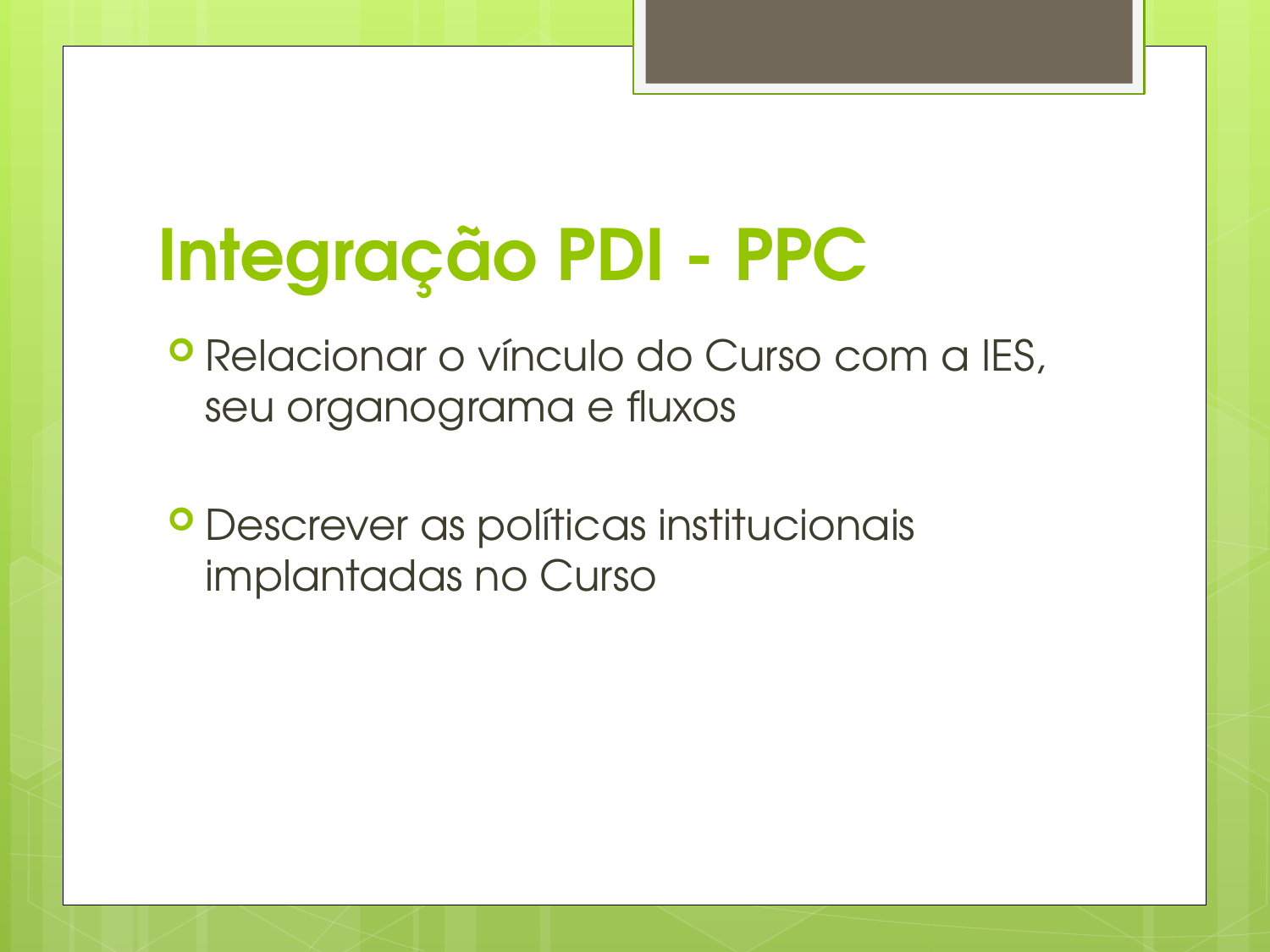

# Integração PDI - PPC
Relacionar o vínculo do Curso com a IES, seu organograma e fluxos

Descrever as políticas institucionais implantadas no Curso